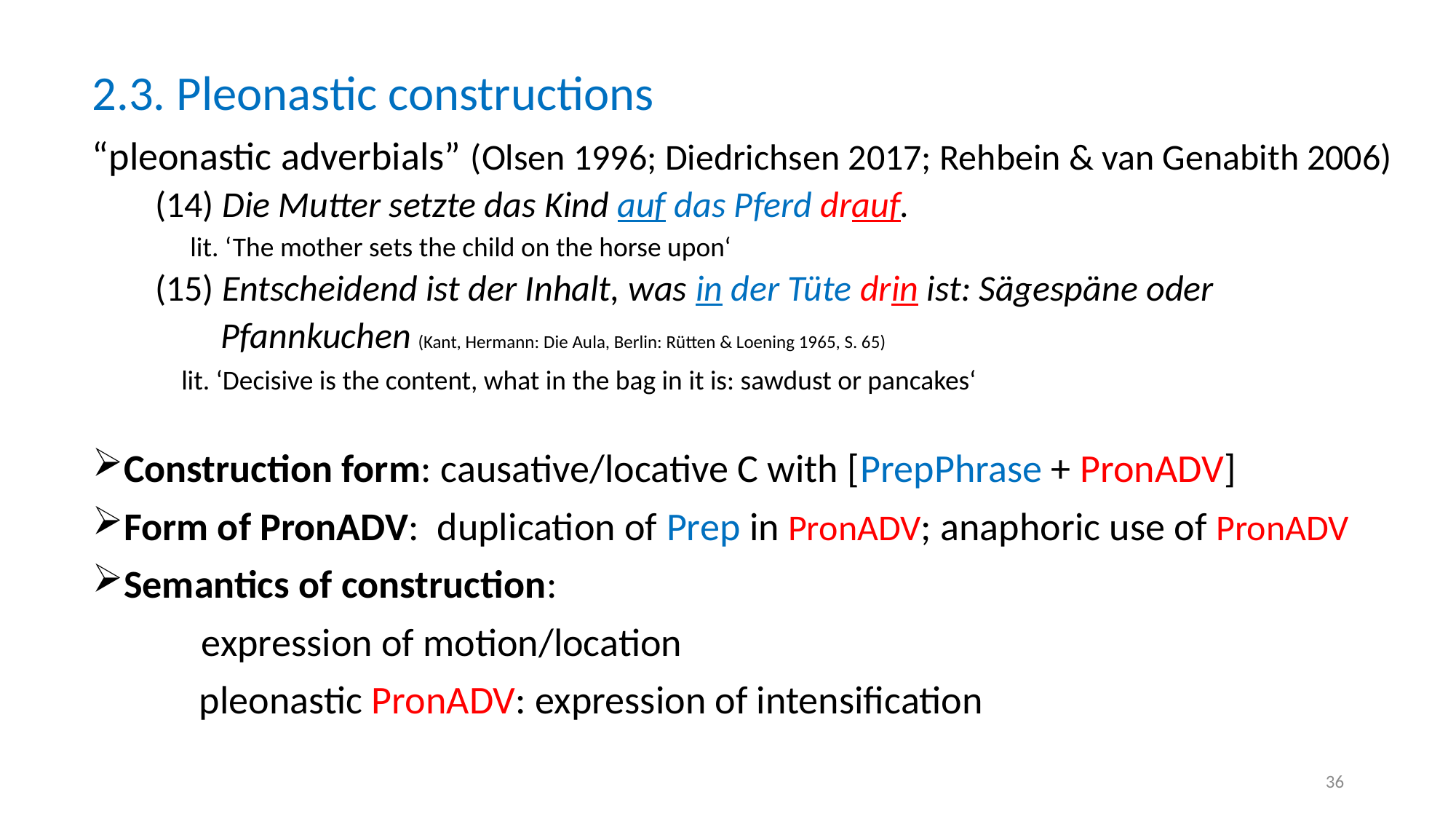

2.3. Pleonastic constructions
“pleonastic adverbials” (Olsen 1996; Diedrichsen 2017; Rehbein & van Genabith 2006)
 (14) Die Mutter setzte das Kind auf das Pferd drauf.
       lit. ‘The mother sets the child on the horse upon‘
 (15) Entscheidend ist der Inhalt, was in der Tüte drin ist: Sägespäne oder
         Pfannkuchen (Kant, Hermann: Die Aula, Berlin: Rütten & Loening 1965, S. 65)
     lit. ‘Decisive is the content, what in the bag in it is: sawdust or pancakes‘

Construction form: causative/locative C with [PrepPhrase + PronADV]
Form of PronADV:  duplication of Prep in PronADV; anaphoric use of PronADV
Semantics of construction:
	expression of motion/location
            pleonastic PronADV: expression of intensification
36